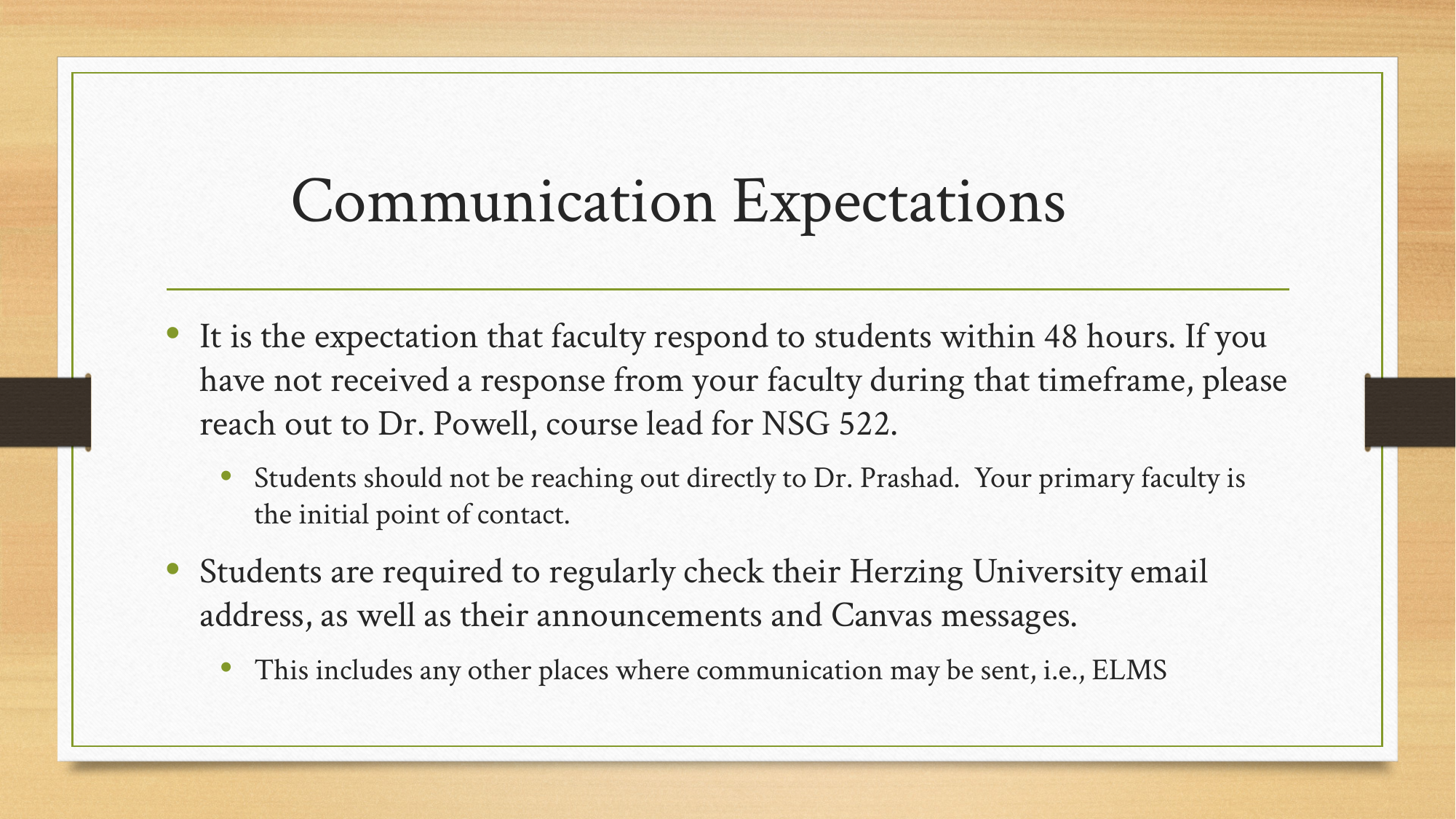

# Communication Expectations
It is the expectation that faculty respond to students within 48 hours. If you have not received a response from your faculty during that timeframe, please reach out to Dr. Powell, course lead for NSG 522.
Students should not be reaching out directly to Dr. Prashad.  Your primary faculty is the initial point of contact.
Students are required to regularly check their Herzing University email address, as well as their announcements and Canvas messages.
This includes any other places where communication may be sent, i.e., ELMS